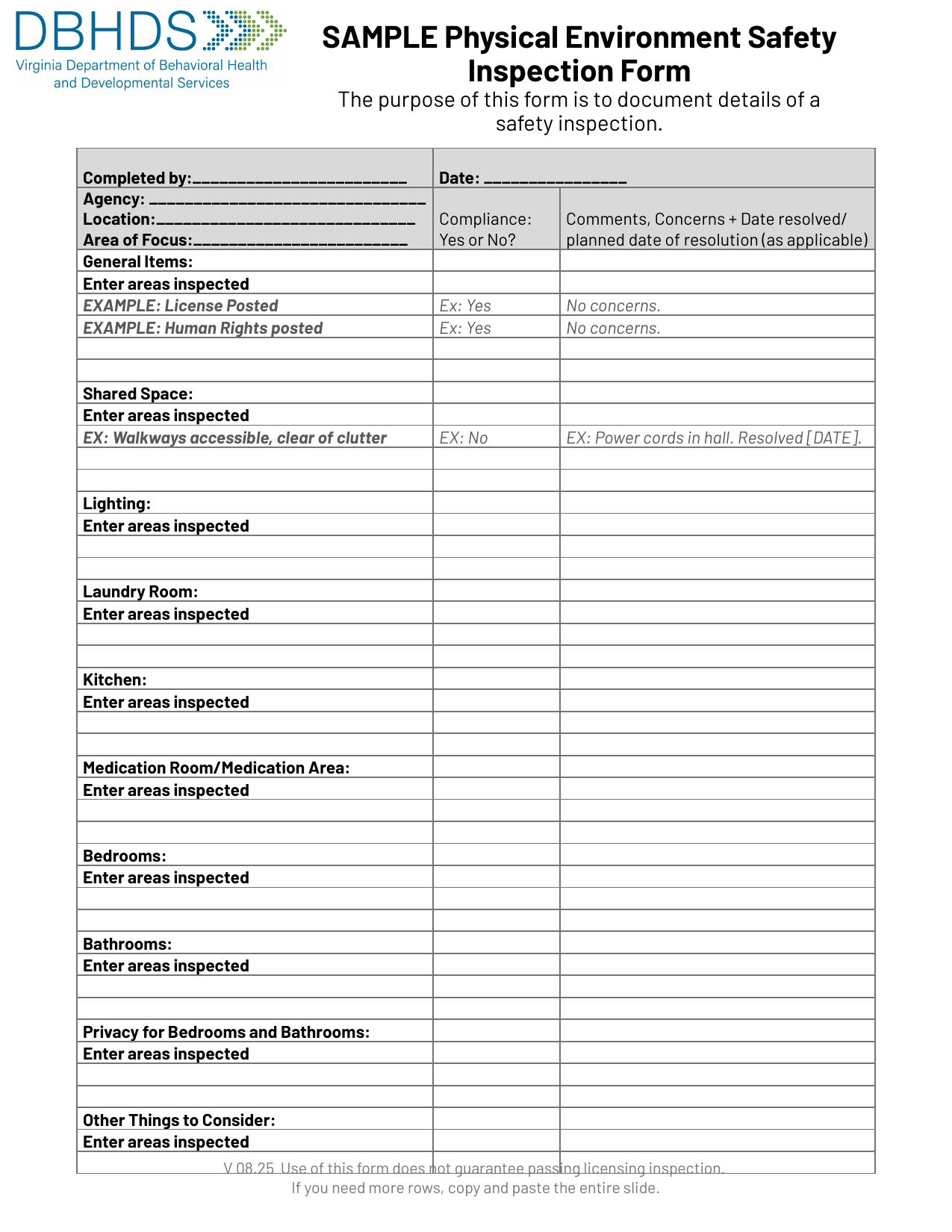

# SAMPLE Physical Environment Safety Inspection Form The purpose of this form is to document details of a safety inspection.
| Completed by:\_\_\_\_\_\_\_\_\_\_\_\_\_\_\_\_\_\_\_\_\_\_\_\_ | Date: \_\_\_\_\_\_\_\_\_\_\_\_\_\_\_\_ |  |
| --- | --- | --- |
| Agency: \_\_\_\_\_\_\_\_\_\_\_\_\_\_\_\_\_\_\_\_\_\_\_\_\_\_\_\_\_\_\_ Location:\_\_\_\_\_\_\_\_\_\_\_\_\_\_\_\_\_\_\_\_\_\_\_\_\_\_\_\_\_ Area of Focus:\_\_\_\_\_\_\_\_\_\_\_\_\_\_\_\_\_\_\_\_\_\_\_\_ | Compliance: Yes or No? | Comments, Concerns + Date resolved/ planned date of resolution (as applicable) |
| General Items: |  |  |
| Enter areas inspected |  |  |
| EXAMPLE: License Posted | Ex: Yes | No concerns. |
| EXAMPLE: Human Rights posted | Ex: Yes | No concerns. |
|  |  |  |
|  |  |  |
| Shared Space: |  |  |
| Enter areas inspected |  |  |
| EX: Walkways accessible, clear of clutter | EX: No | EX: Power cords in hall. Resolved [DATE]. |
|  |  |  |
|  |  |  |
| Lighting: |  |  |
| Enter areas inspected |  |  |
|  |  |  |
|  |  |  |
| Laundry Room: |  |  |
| Enter areas inspected |  |  |
|  |  |  |
|  |  |  |
| Kitchen: |  |  |
| Enter areas inspected |  |  |
|  |  |  |
|  |  |  |
| Medication Room/Medication Area: |  |  |
| Enter areas inspected |  |  |
|  |  |  |
|  |  |  |
| Bedrooms: |  |  |
| Enter areas inspected |  |  |
|  |  |  |
|  |  |  |
| Bathrooms: |  |  |
| Enter areas inspected |  |  |
|  |  |  |
|  |  |  |
| Privacy for Bedrooms and Bathrooms: |  |  |
| Enter areas inspected |  |  |
|  |  |  |
|  |  |  |
| Other Things to Consider: |  |  |
| Enter areas inspected |  |  |
|  |  |  |